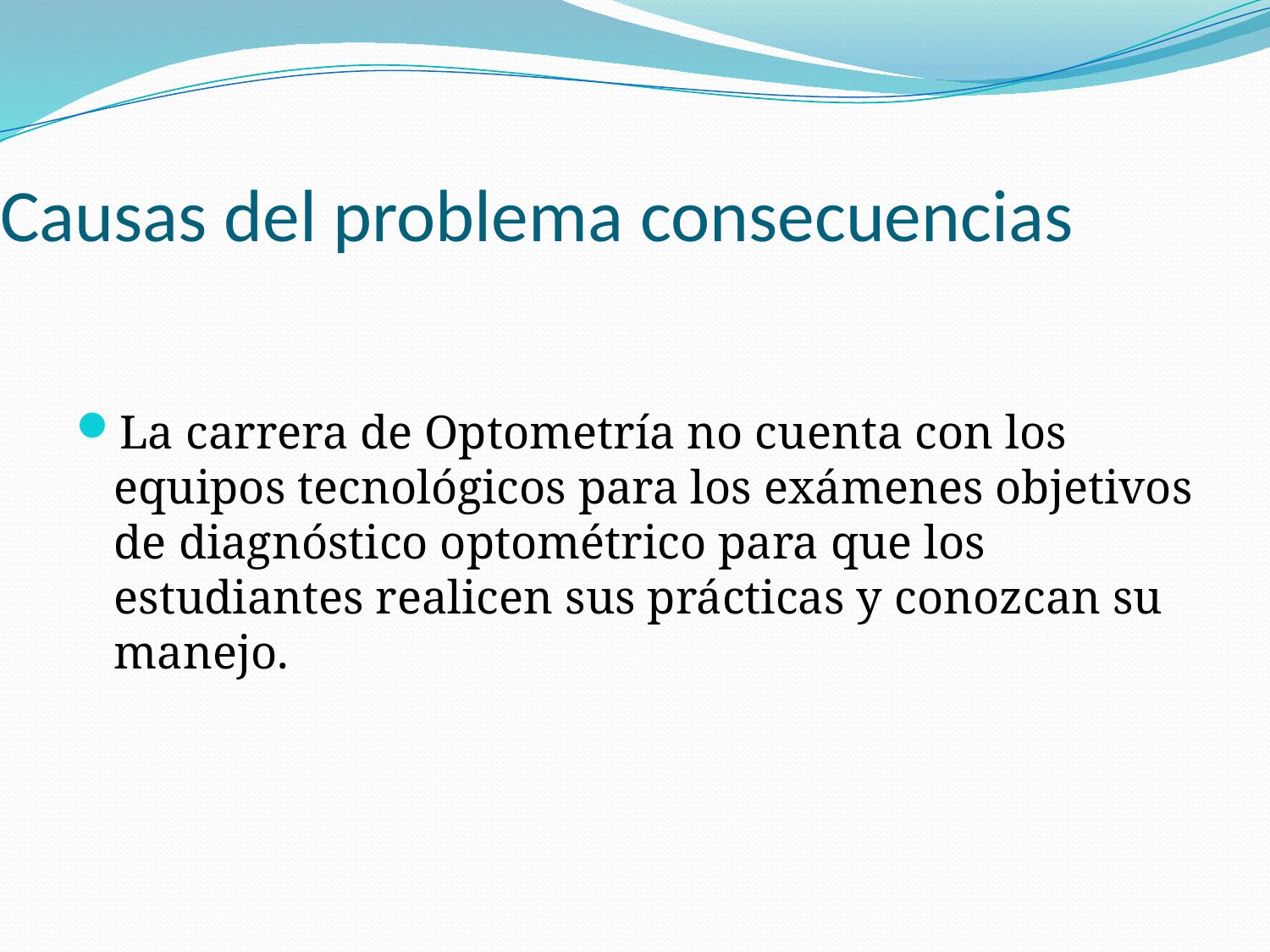

# Causas del problema consecuencias

La carrera de Optometría no cuenta con los equipos tecnológicos para los exámenes objetivos de diagnóstico optométrico para que los estudiantes realicen sus prácticas y conozcan su manejo.